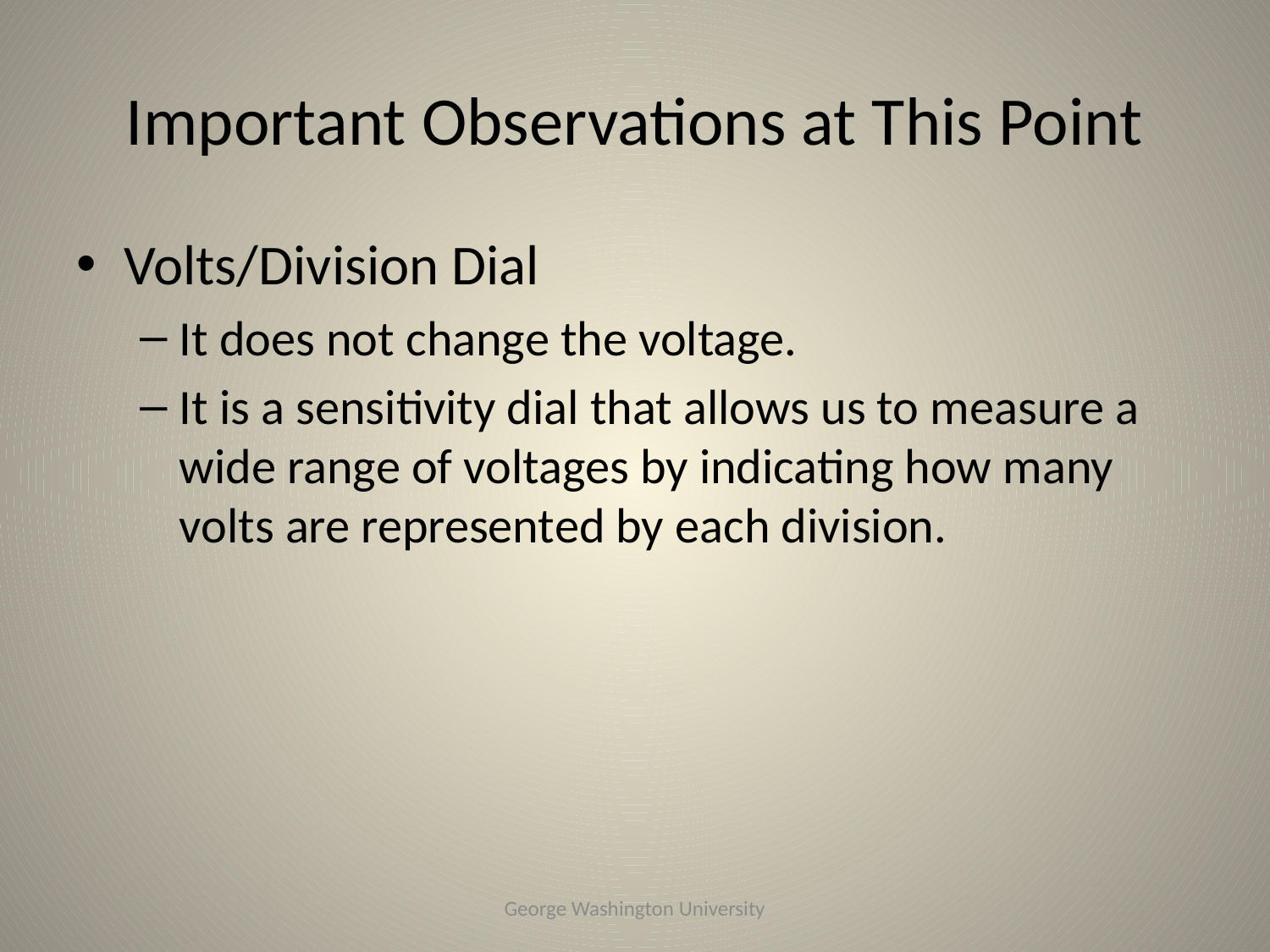

# Important Observations at This Point
Volts/Division Dial
It does not change the voltage.
It is a sensitivity dial that allows us to measure a wide range of voltages by indicating how many volts are represented by each division.

George Washington University